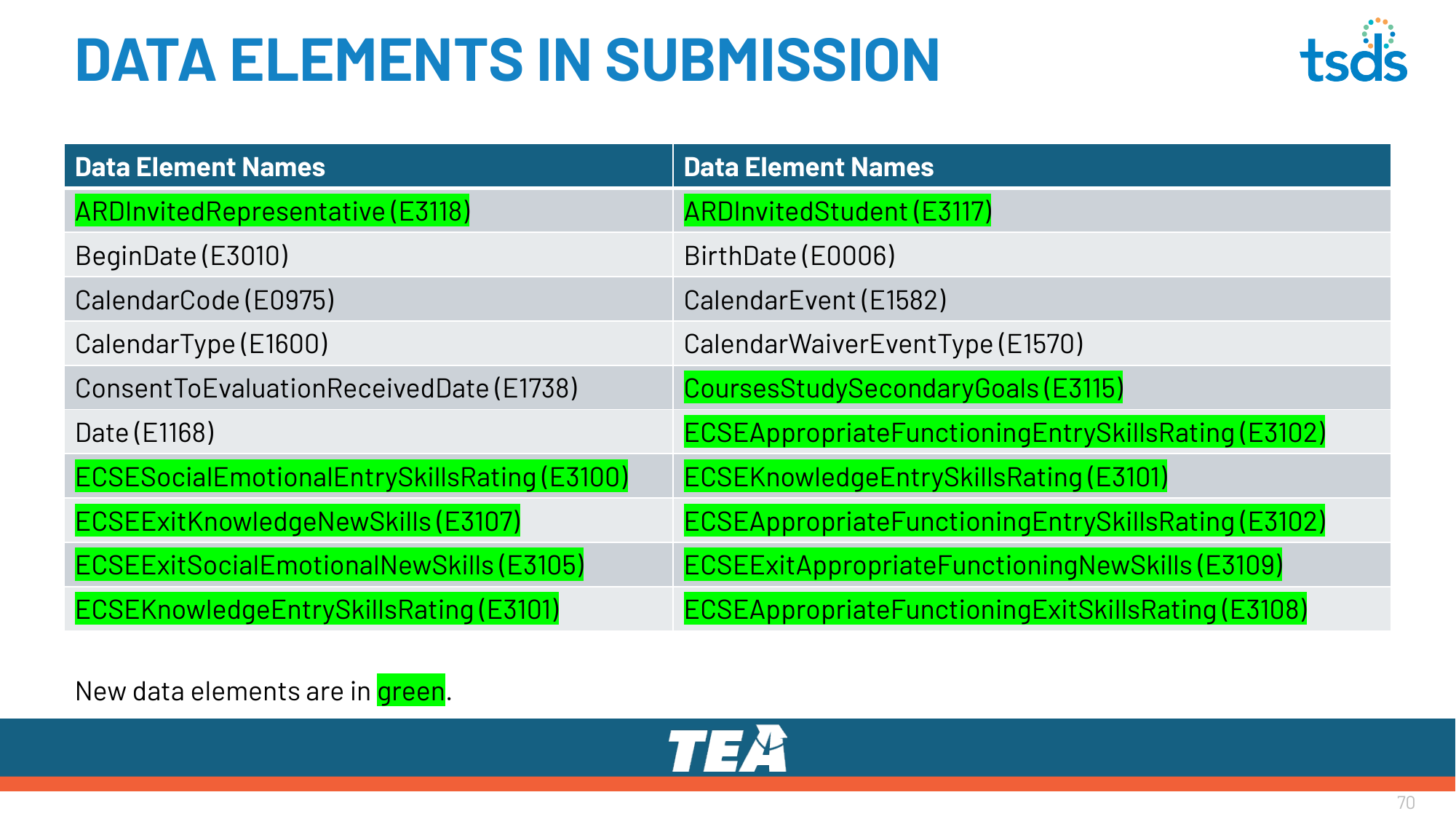

# DATA ELEMENTS IN SUBMISSION 1
| Data Element Names | Data Element Names |
| --- | --- |
| ARDInvitedRepresentative (E3118) | ARDInvitedStudent (E3117) |
| BeginDate (E3010) | BirthDate (E0006) |
| CalendarCode (E0975) | CalendarEvent (E1582) |
| CalendarType (E1600) | CalendarWaiverEventType (E1570) |
| ConsentToEvaluationReceivedDate (E1738) | CoursesStudySecondaryGoals (E3115) |
| Date (E1168) | ECSEAppropriateFunctioningEntrySkillsRating (E3102) |
| ECSESocialEmotionalEntrySkillsRating (E3100) | ECSEKnowledgeEntrySkillsRating (E3101) |
| ECSEExitKnowledgeNewSkills (E3107) | ECSEAppropriateFunctioningEntrySkillsRating (E3102) |
| ECSEExitSocialEmotionalNewSkills (E3105) | ECSEExitAppropriateFunctioningNewSkills (E3109) |
| ECSEKnowledgeEntrySkillsRating (E3101) | ECSEAppropriateFunctioningExitSkillsRating (E3108) |
New data elements are in green.
70